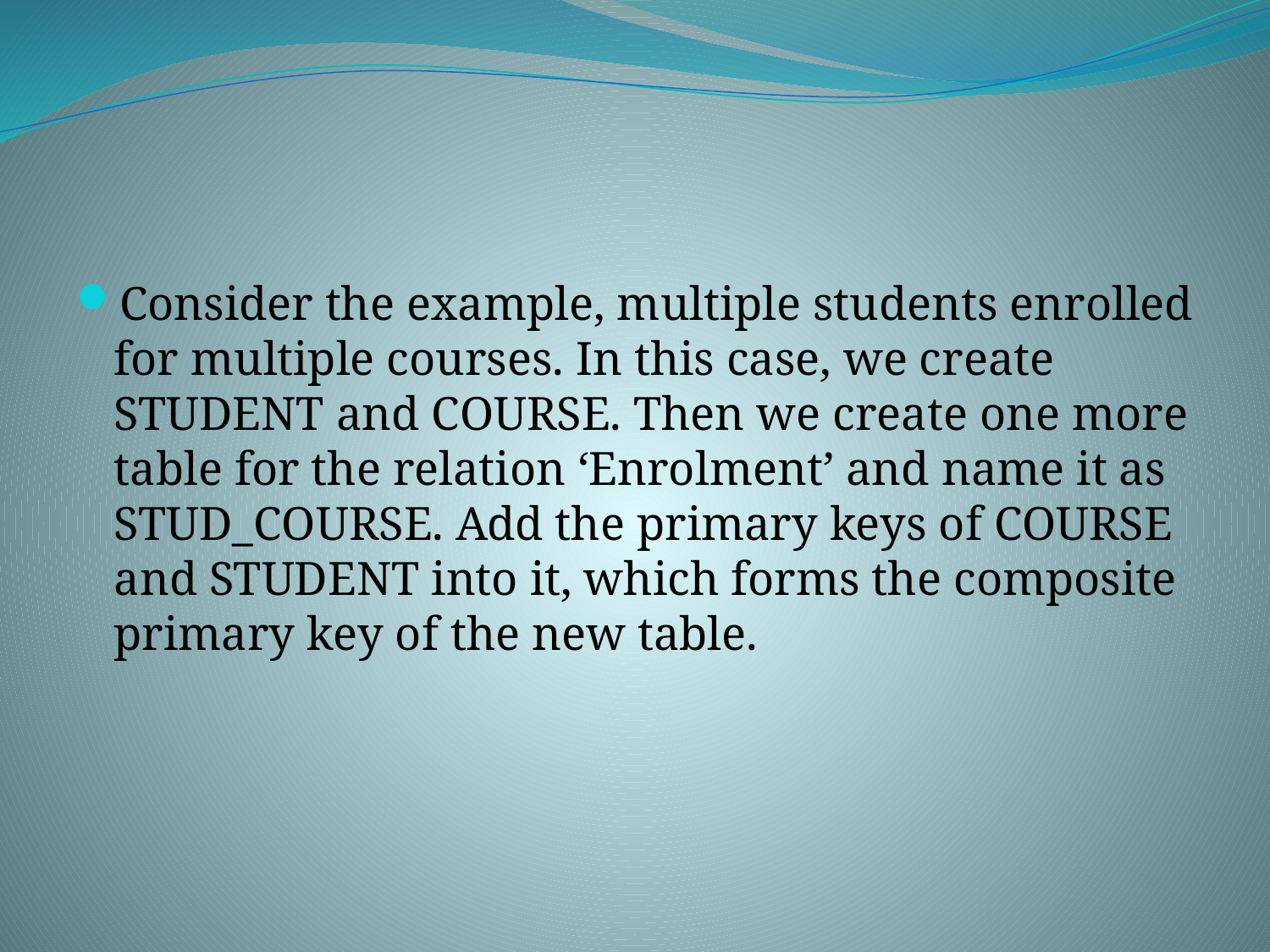

#
Consider the example, multiple students enrolled for multiple courses. In this case, we create STUDENT and COURSE. Then we create one more table for the relation ‘Enrolment’ and name it as STUD_COURSE. Add the primary keys of COURSE and STUDENT into it, which forms the composite primary key of the new table.